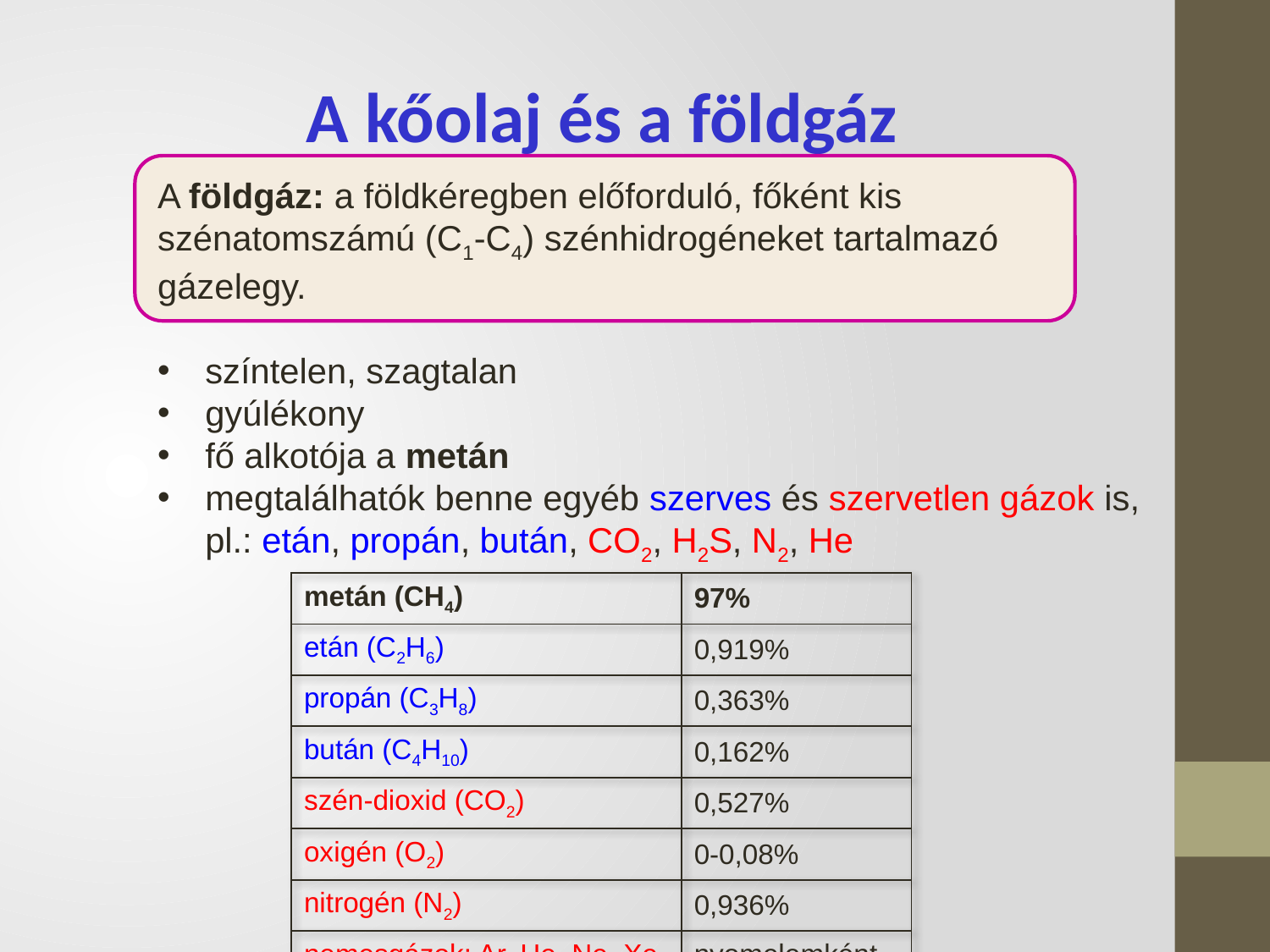

A kőolaj és a földgáz

A földgáz: a földkéregben előforduló, főként kis szénatomszámú (C1-C4) szénhidrogéneket tartalmazó gázelegy.

színtelen, szagtalan
gyúlékony
fő alkotója a metán
megtalálhatók benne egyéb szerves és szervetlen gázok is, pl.: etán, propán, bután, CO2, H2S, N2, He
| metán (CH4) | 97% |
| --- | --- |
| etán (C2H6) | 0,919% |
| propán (C3H8) | 0,363% |
| bután (C4H10) | 0,162% |
| szén-dioxid (CO2) | 0,527% |
| oxigén (O2) | 0-0,08% |
| nitrogén (N2) | 0,936% |
| nemesgázok: Ar, He, Ne, Xe | nyomelemként |